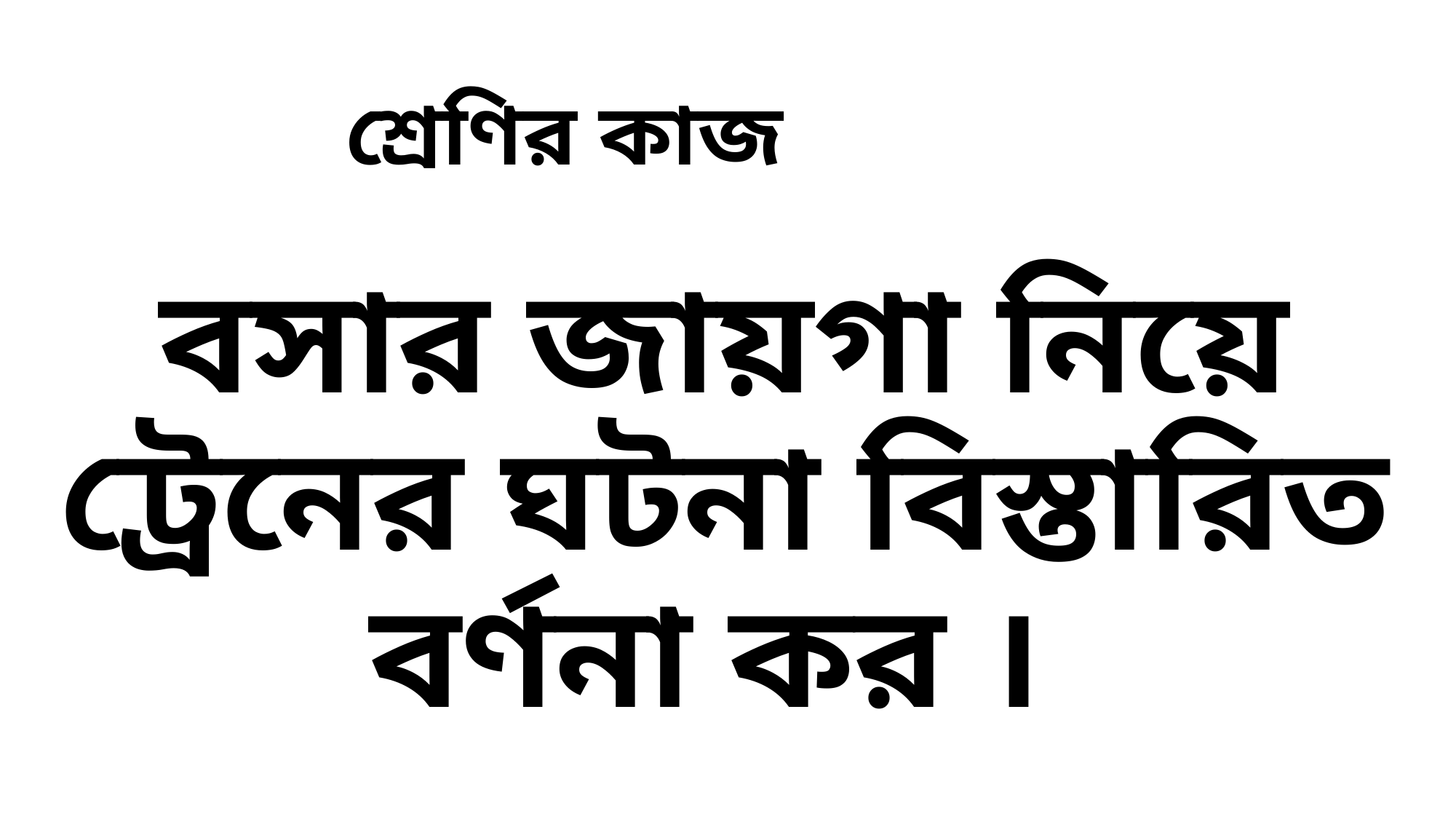

# শ্রেণির কাজ
বসার জায়গা নিয়ে ট্রেনের ঘটনা বিস্তারিত বর্ণনা কর ।